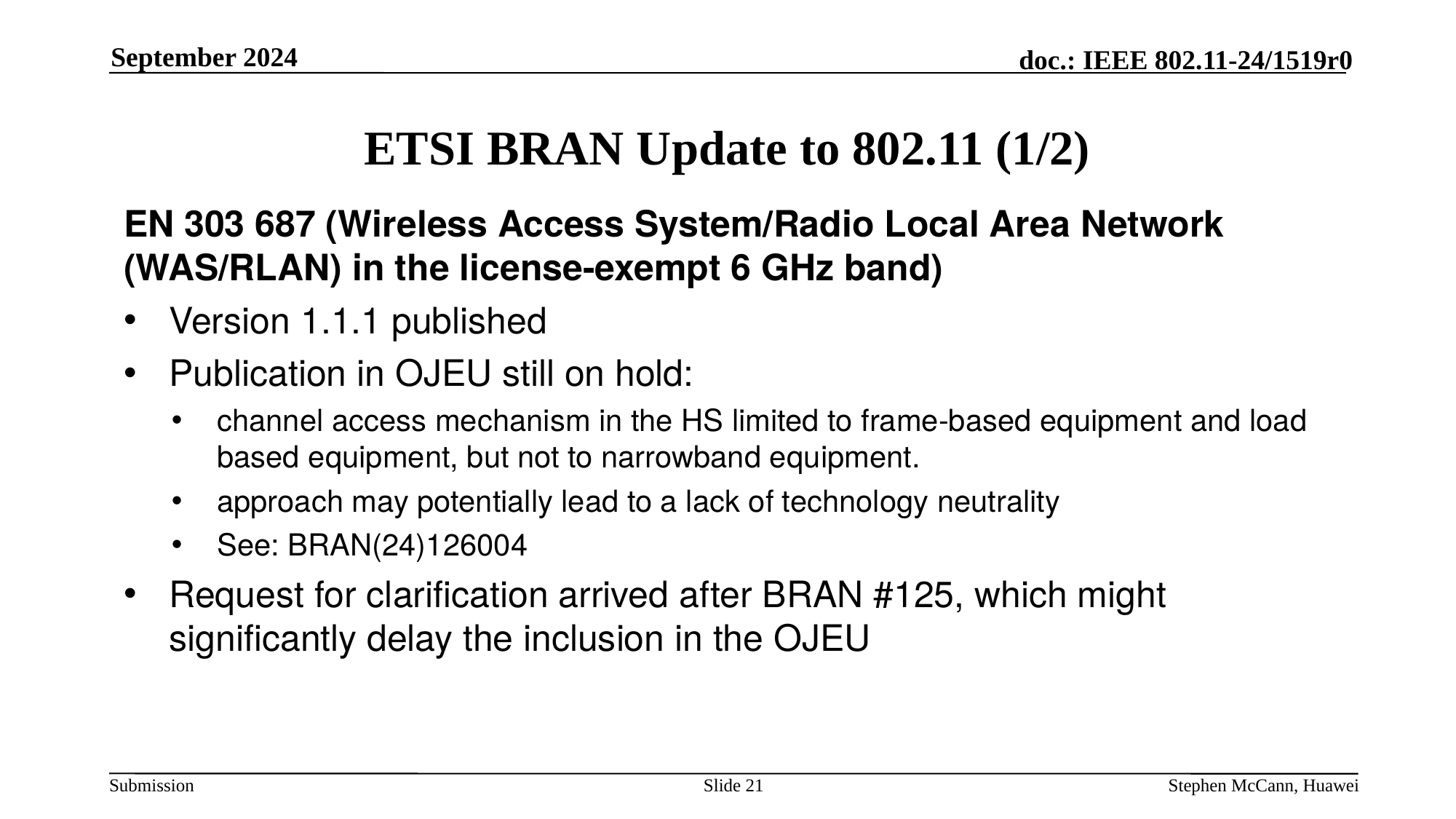

September 2024
# ETSI BRAN Update to 802.11 (1/2)
EN 303 687 (Wireless Access System/Radio Local Area Network (WAS/RLAN) in the license-exempt 6 GHz band)
Version 1.1.1 published
Publication in OJEU still on hold:
channel access mechanism in the HS limited to frame-based equipment and load based equipment, but not to narrowband equipment.
approach may potentially lead to a lack of technology neutrality
See: BRAN(24)126004
Request for clarification arrived after BRAN #125, which might significantly delay the inclusion in the OJEU
Slide 21
Stephen McCann, Huawei